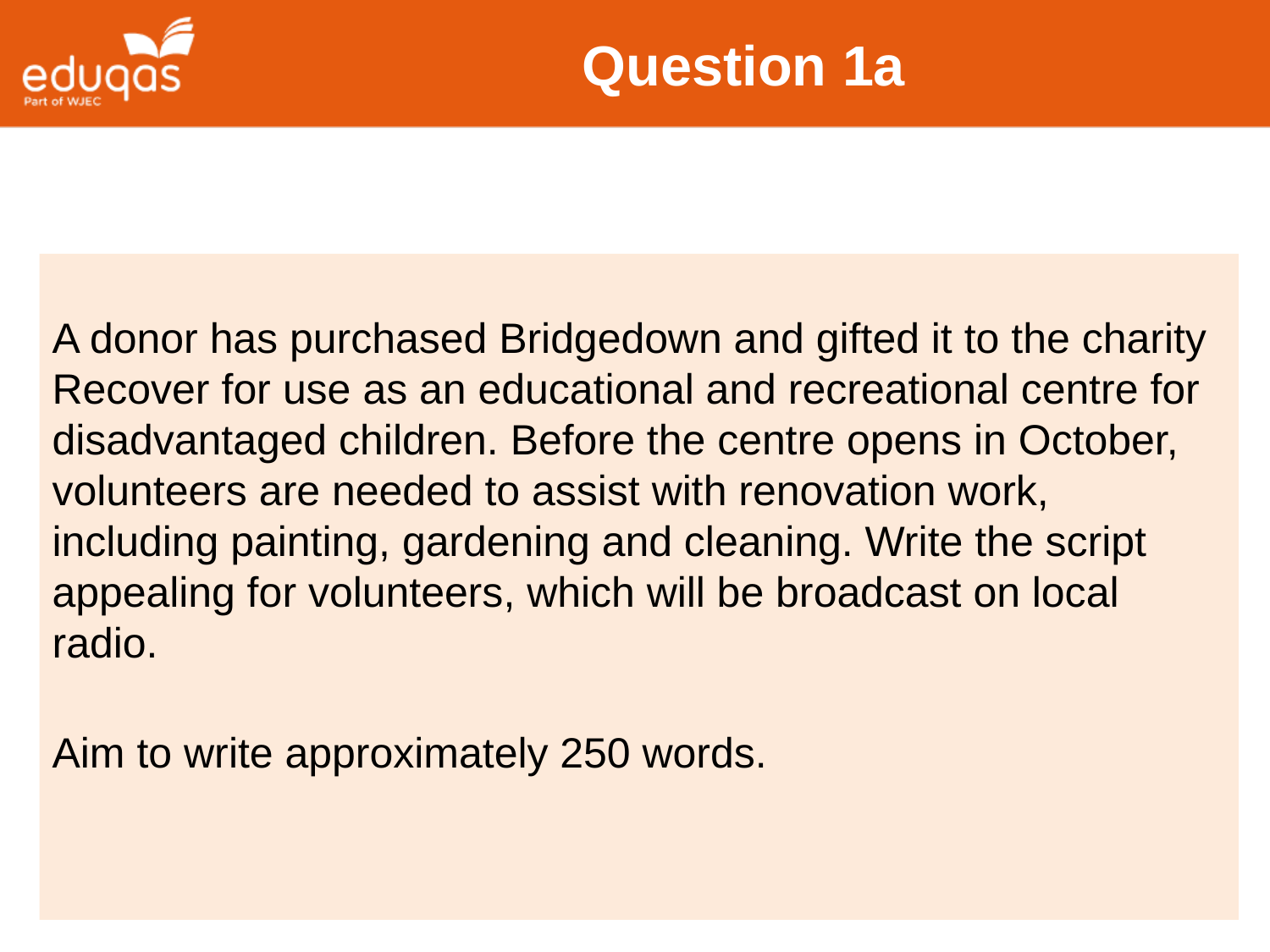

# Question 1a

A donor has purchased Bridgedown and gifted it to the charity Recover for use as an educational and recreational centre for disadvantaged children. Before the centre opens in October, volunteers are needed to assist with renovation work, including painting, gardening and cleaning. Write the script appealing for volunteers, which will be broadcast on local radio.

Aim to write approximately 250 words.